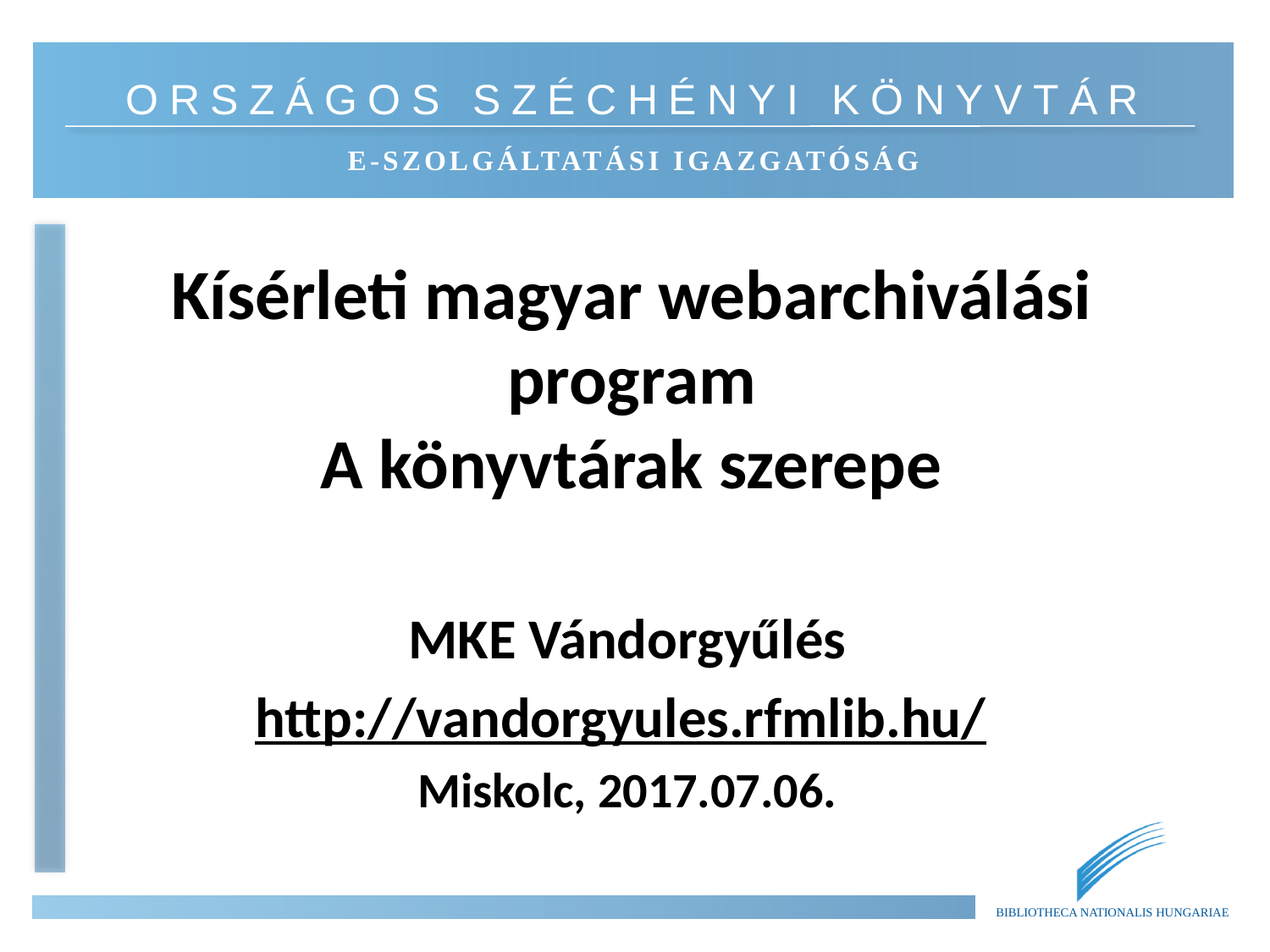

# Kísérleti magyar webarchiválási program A könyvtárak szerepe
MKE Vándorgyűlés
http://vandorgyules.rfmlib.hu/
Miskolc, 2017.07.06.